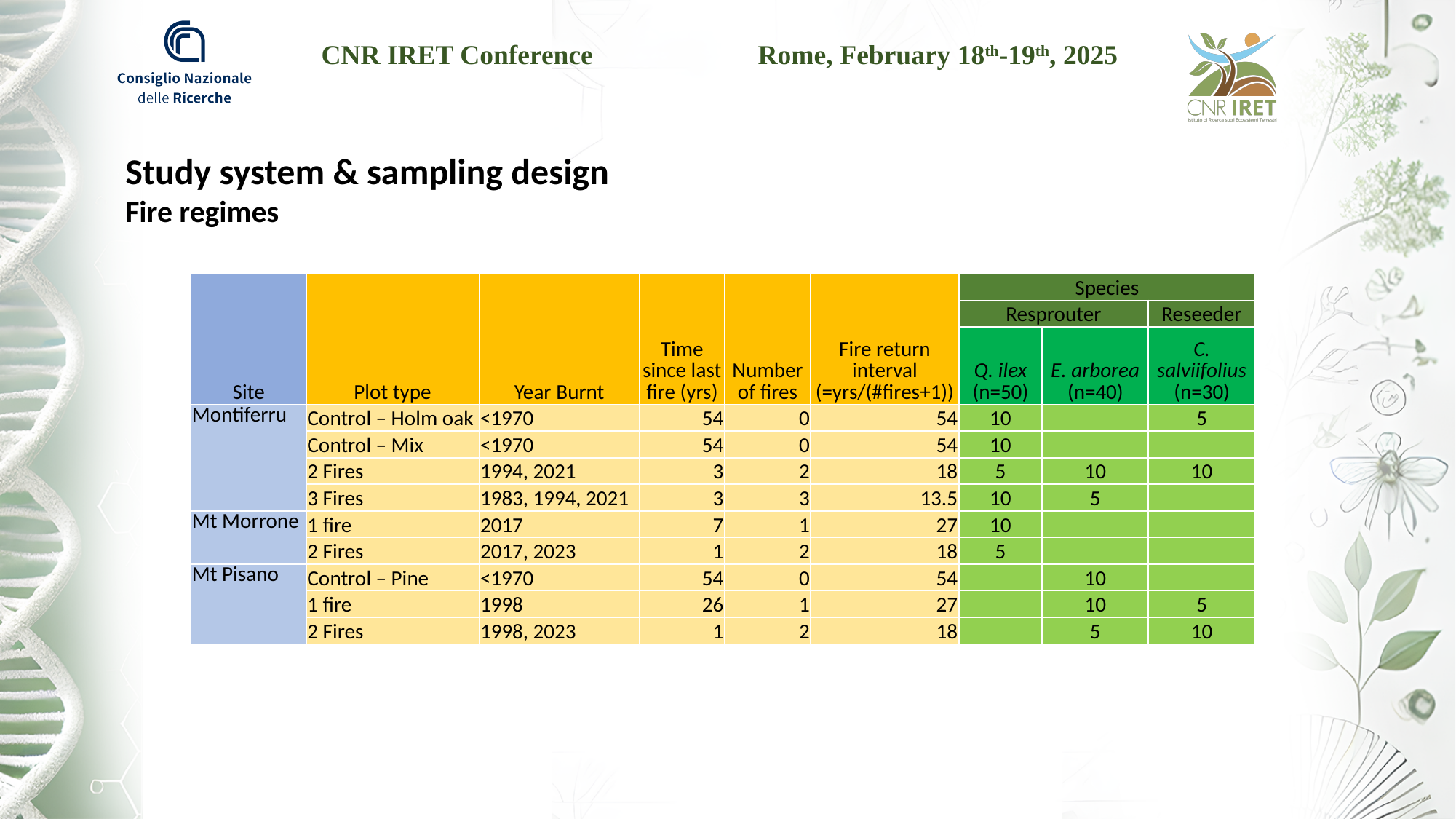

Study system & sampling design
Fire regimes
| Site | Plot type | Year Burnt | Time since last fire (yrs) | Number of fires | Fire return interval (=yrs/(#fires+1)) | Species |  |  |
| --- | --- | --- | --- | --- | --- | --- | --- | --- |
|  |  |  |  |  |  | Resprouter |  | Reseeder |
|  |  |  |  |  |  | Q. ilex (n=50) | E. arborea (n=40) | C. salviifolius (n=30) |
| Montiferru | Control – Holm oak | <1970 | 54 | 0 | 54 | 10 |  | 5 |
|  | Control – Mix | <1970 | 54 | 0 | 54 | 10 |  |  |
|  | 2 Fires | 1994, 2021 | 3 | 2 | 18 | 5 | 10 | 10 |
|  | 3 Fires | 1983, 1994, 2021 | 3 | 3 | 13.5 | 10 | 5 |  |
| Mt Morrone | 1 fire | 2017 | 7 | 1 | 27 | 10 |  |  |
|  | 2 Fires | 2017, 2023 | 1 | 2 | 18 | 5 |  |  |
| Mt Pisano | Control – Pine | <1970 | 54 | 0 | 54 |  | 10 |  |
|  | 1 fire | 1998 | 26 | 1 | 27 |  | 10 | 5 |
|  | 2 Fires | 1998, 2023 | 1 | 2 | 18 |  | 5 | 10 |